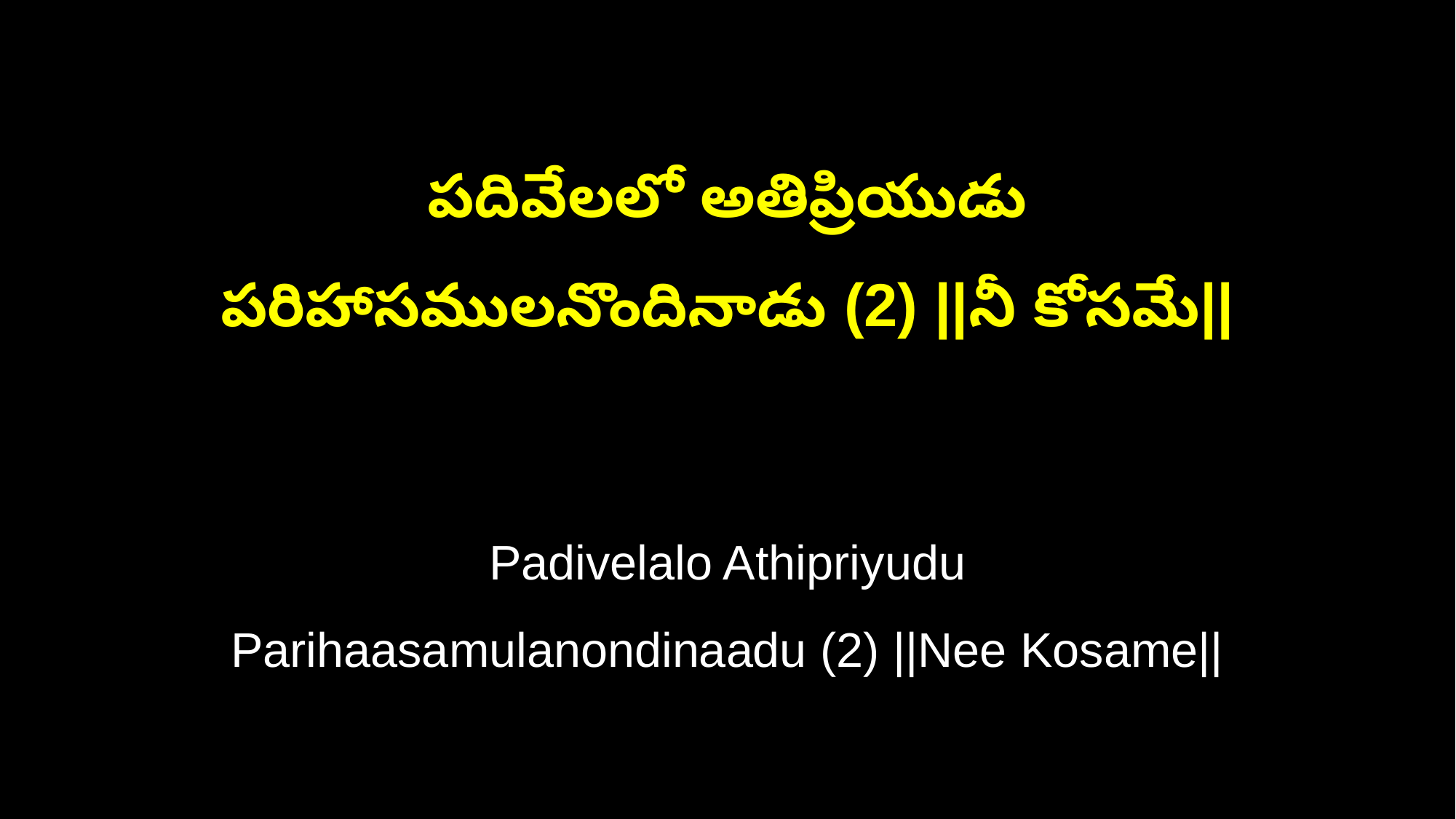

పదివేలలో అతిప్రియుడు
పరిహాసములనొందినాడు (2) ||నీ కోసమే||
Padivelalo Athipriyudu
Parihaasamulanondinaadu (2) ||Nee Kosame||